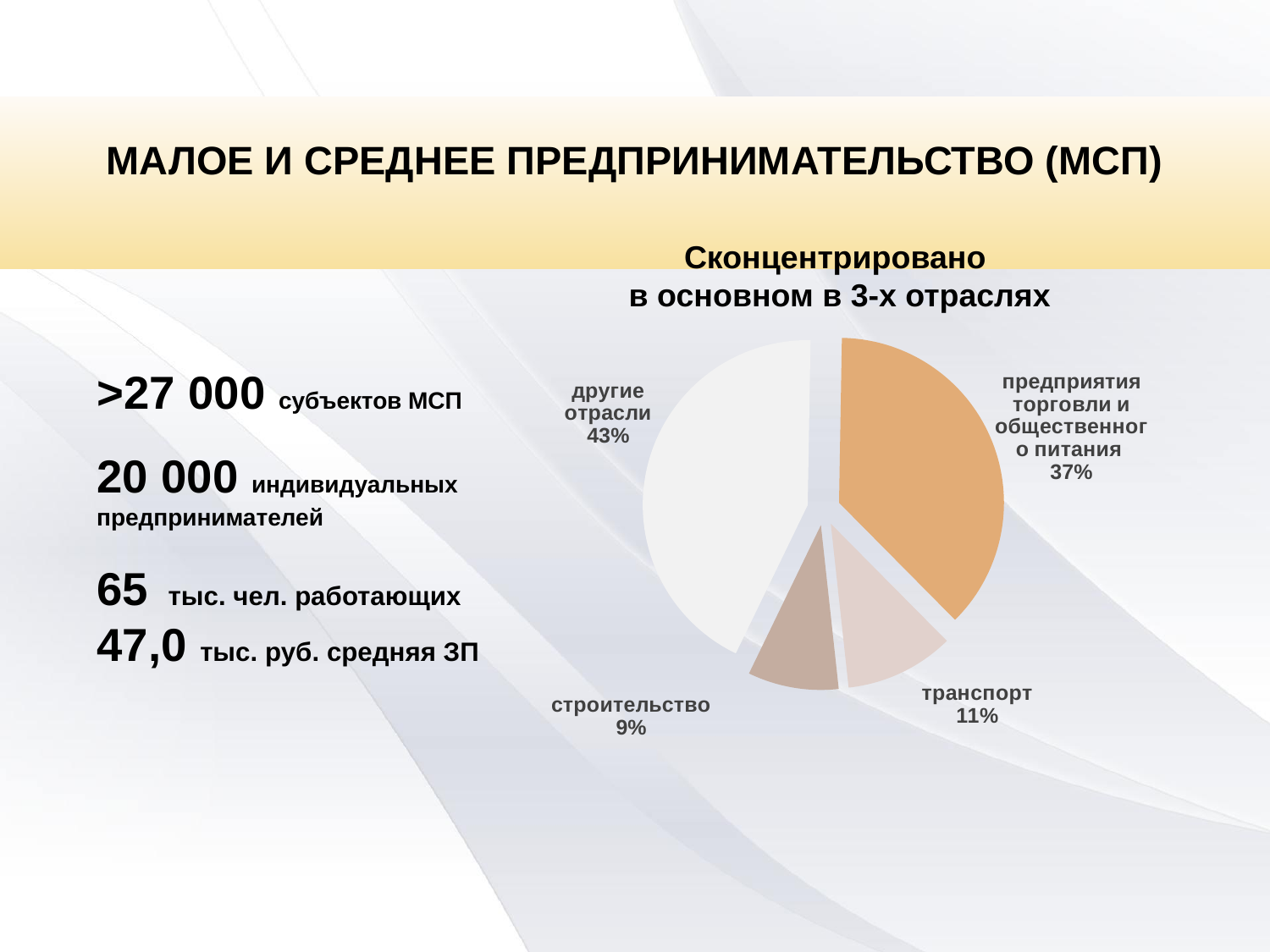

# Малое и среднее предпринимательство (МСП)
Сконцентрировано
в основном в 3-х отраслях

### Chart

| Category |  |
|---|---|
| предприятия торговли и общественного питания  | 37.3 |
| транспорт | 10.7 |
| строительство | 8.9 |
| другие отрасли | 43.1 |
>27 000 субъектов МСП

20 000 индивидуальных предпринимателей

65   тыс. чел. работающих
47,0 тыс. руб. средняя ЗП